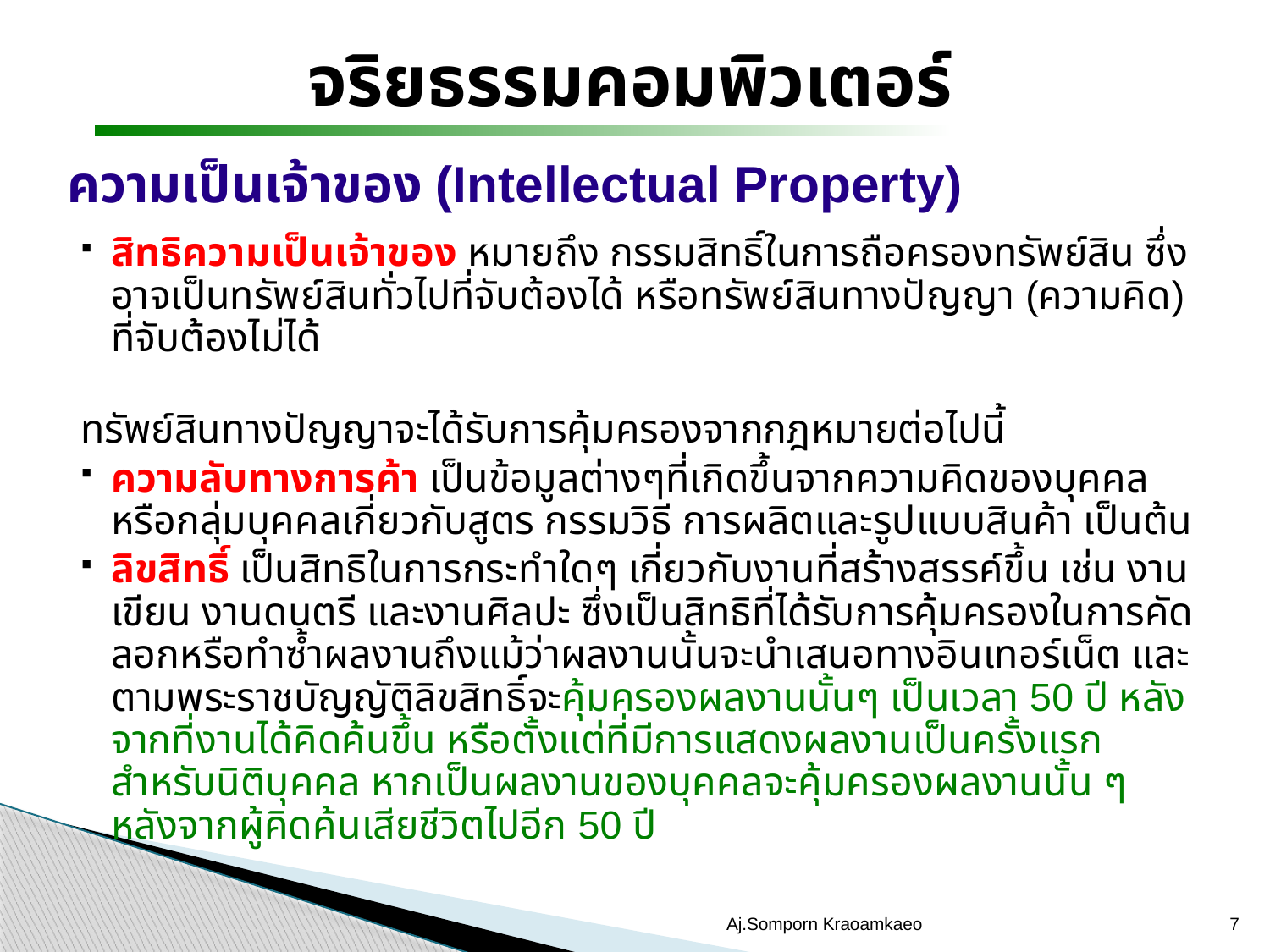

จริยธรรมคอมพิวเตอร์
# ความเป็นเจ้าของ (Intellectual Property)

สิทธิความเป็นเจ้าของ หมายถึง กรรมสิทธิ์ในการถือครองทรัพย์สิน ซึ่งอาจเป็นทรัพย์สินทั่วไปที่จับต้องได้ หรือทรัพย์สินทางปัญญา (ความคิด) ที่จับต้องไม่ได้
ทรัพย์สินทางปัญญาจะได้รับการคุ้มครองจากกฎหมายต่อไปนี้
ความลับทางการค้า เป็นข้อมูลต่างๆที่เกิดขึ้นจากความคิดของบุคคลหรือกลุ่มบุคคลเกี่ยวกับสูตร กรรมวิธี การผลิตและรูปแบบสินค้า เป็นต้น
ลิขสิทธิ์ เป็นสิทธิในการกระทำใดๆ เกี่ยวกับงานที่สร้างสรรค์ขึ้น เช่น งานเขียน งานดนตรี และงานศิลปะ ซึ่งเป็นสิทธิที่ได้รับการคุ้มครองในการคัดลอกหรือทำซ้ำผลงานถึงแม้ว่าผลงานนั้นจะนำเสนอทางอินเทอร์เน็ต และตามพระราชบัญญัติลิขสิทธิ์จะคุ้มครองผลงานนั้นๆ เป็นเวลา 50 ปี หลังจากที่งานได้คิดค้นขึ้น หรือตั้งแต่ที่มีการแสดงผลงานเป็นครั้งแรก สำหรับนิติบุคคล หากเป็นผลงานของบุคคลจะคุ้มครองผลงานนั้น ๆ หลังจากผู้คิดค้นเสียชีวิตไปอีก 50 ปี
Aj.Somporn Kraoamkaeo
7